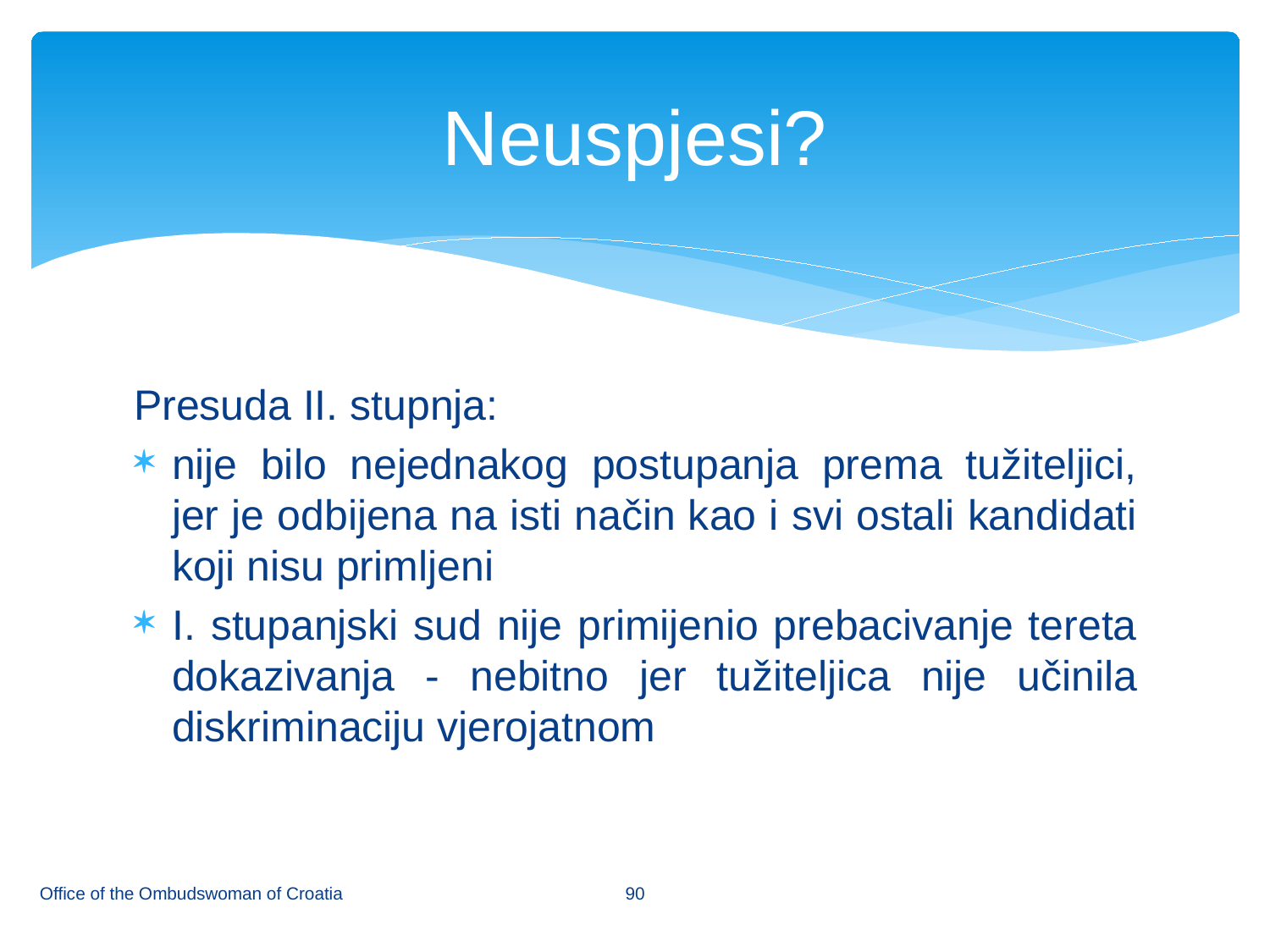

# Neuspjesi?
Presuda II. stupnja:
nije bilo nejednakog postupanja prema tužiteljici, jer je odbijena na isti način kao i svi ostali kandidati koji nisu primljeni
I. stupanjski sud nije primijenio prebacivanje tereta dokazivanja - nebitno jer tužiteljica nije učinila diskriminaciju vjerojatnom

90
Office of the Ombudswoman of Croatia